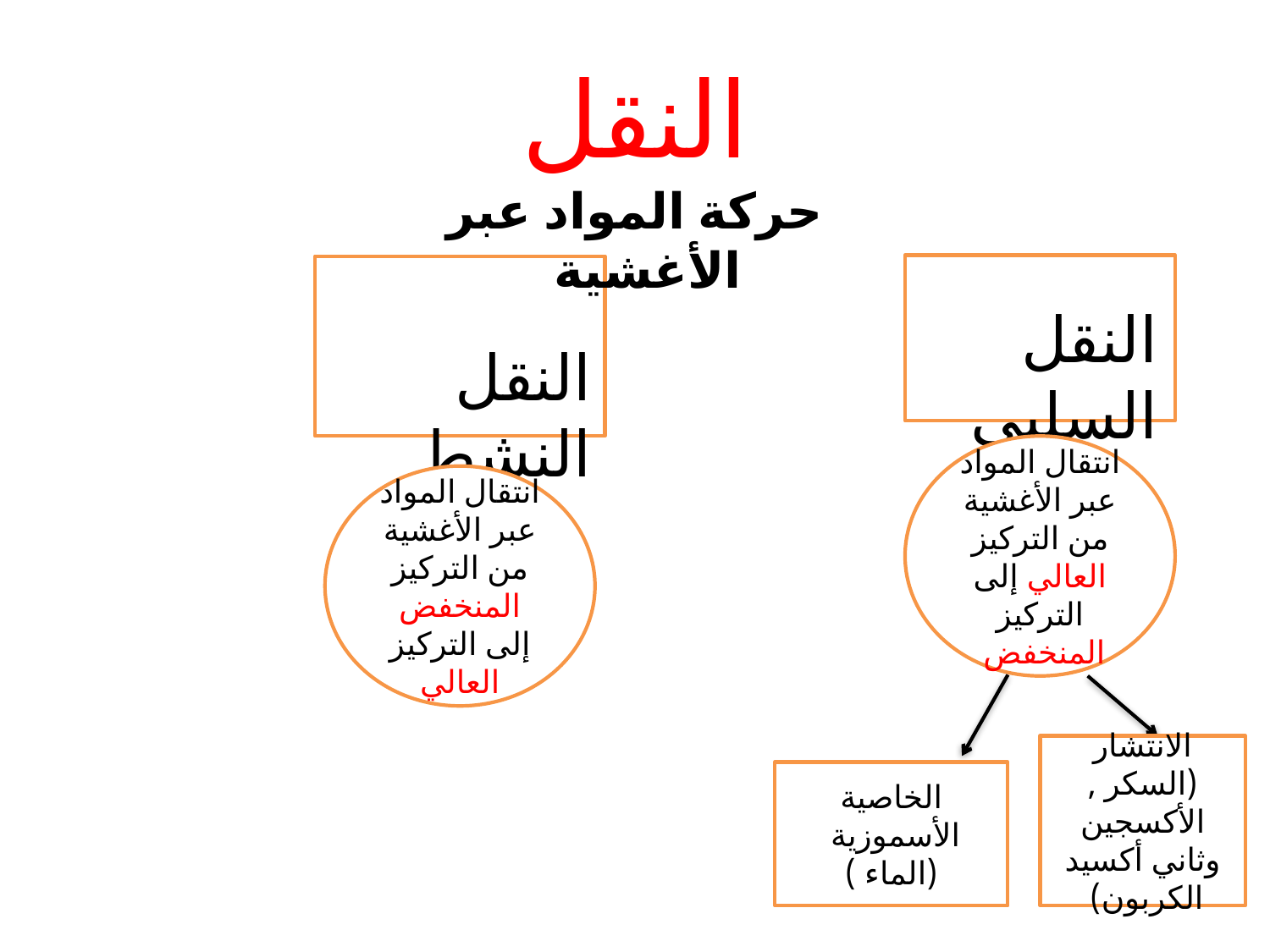

النقل
حركة المواد عبر الأغشية

النقل السلبي
النقل النشط
انتقال المواد عبر الأغشية من التركيز العالي إلى التركيز المنخفض
انتقال المواد عبر الأغشية من التركيز المنخفض إلى التركيز العالي
الانتشار
(السكر , الأكسجين وثاني أكسيد الكربون)
الخاصية الأسموزية
(الماء )